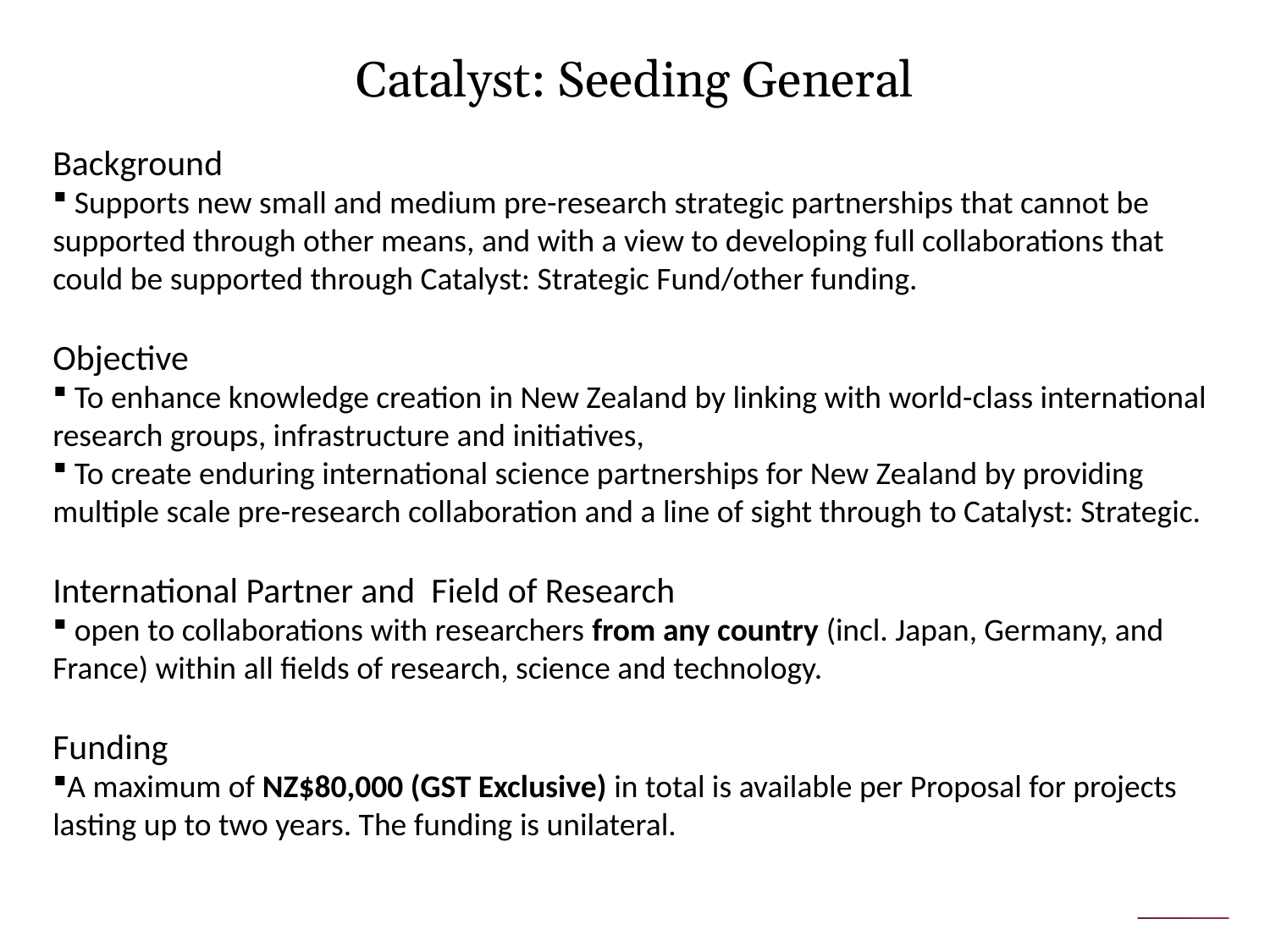

# Catalyst: Seeding General
Background
 Supports new small and medium pre-research strategic partnerships that cannot be supported through other means, and with a view to developing full collaborations that could be supported through Catalyst: Strategic Fund/other funding.

Objective
 To enhance knowledge creation in New Zealand by linking with world-class international research groups, infrastructure and initiatives,
 To create enduring international science partnerships for New Zealand by providing multiple scale pre-research collaboration and a line of sight through to Catalyst: Strategic.

International Partner and  Field of Research
 open to collaborations with researchers from any country (incl. Japan, Germany, and France) within all fields of research, science and technology.

Funding
A maximum of NZ$80,000 (GST Exclusive) in total is available per Proposal for projects lasting up to two years. The funding is unilateral.